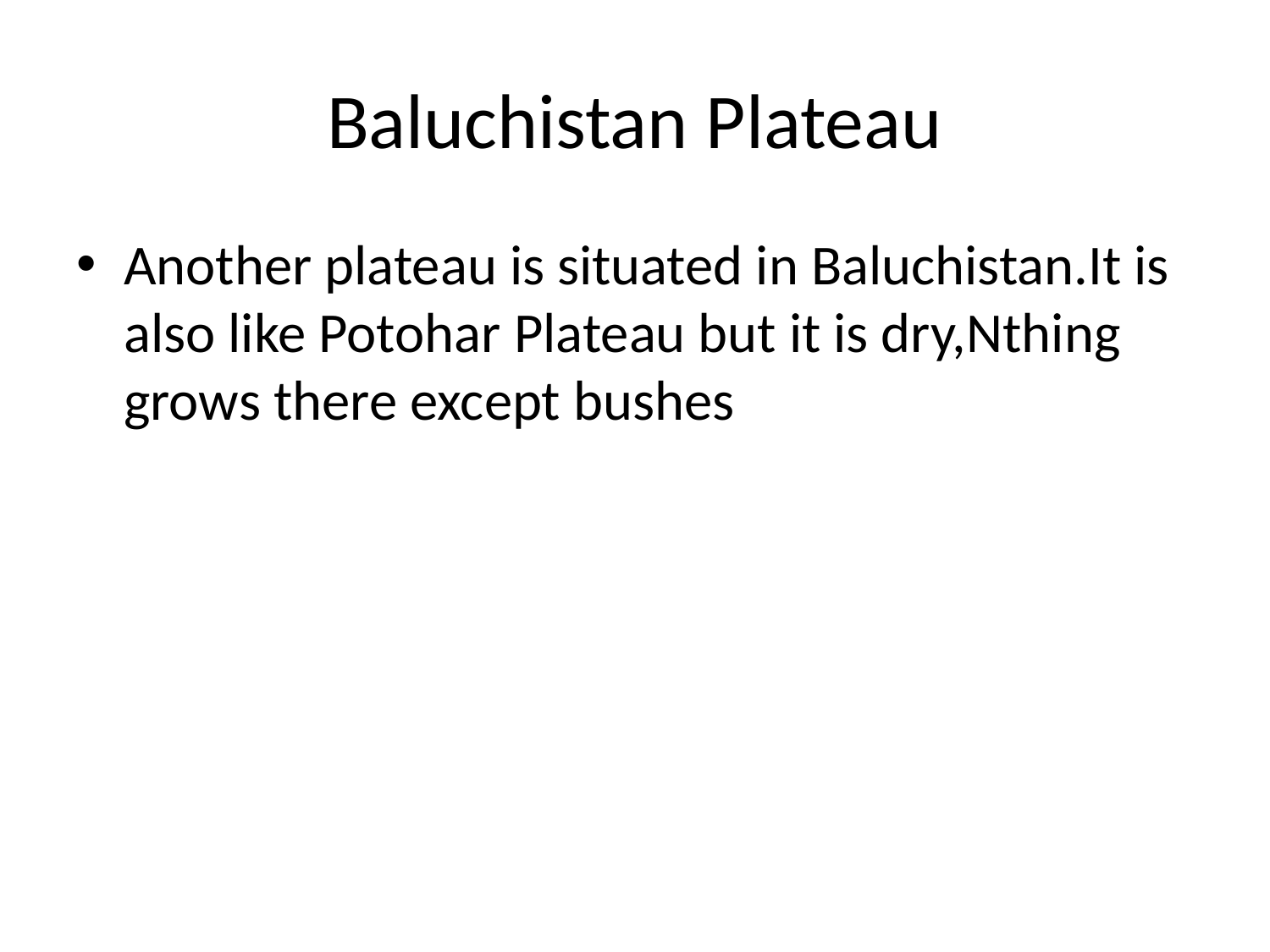

# Baluchistan Plateau
Another plateau is situated in Baluchistan.It is also like Potohar Plateau but it is dry,Nthing grows there except bushes